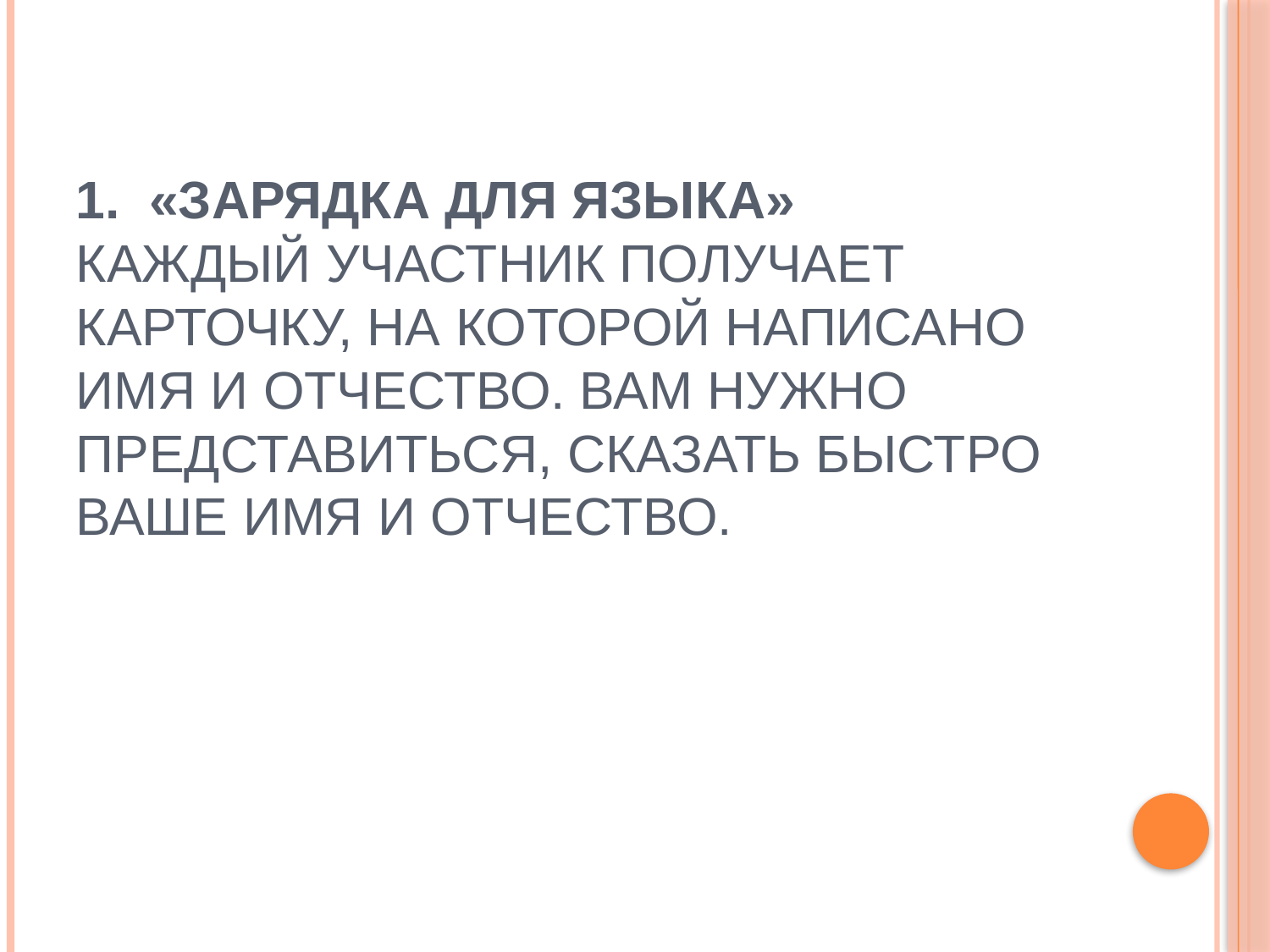

# 1.  «Зарядка для языка» Каждый участник получает карточку, на которой написано Имя и Отчество. Вам нужно представиться, сказать быстро ваше Имя и Отчество.